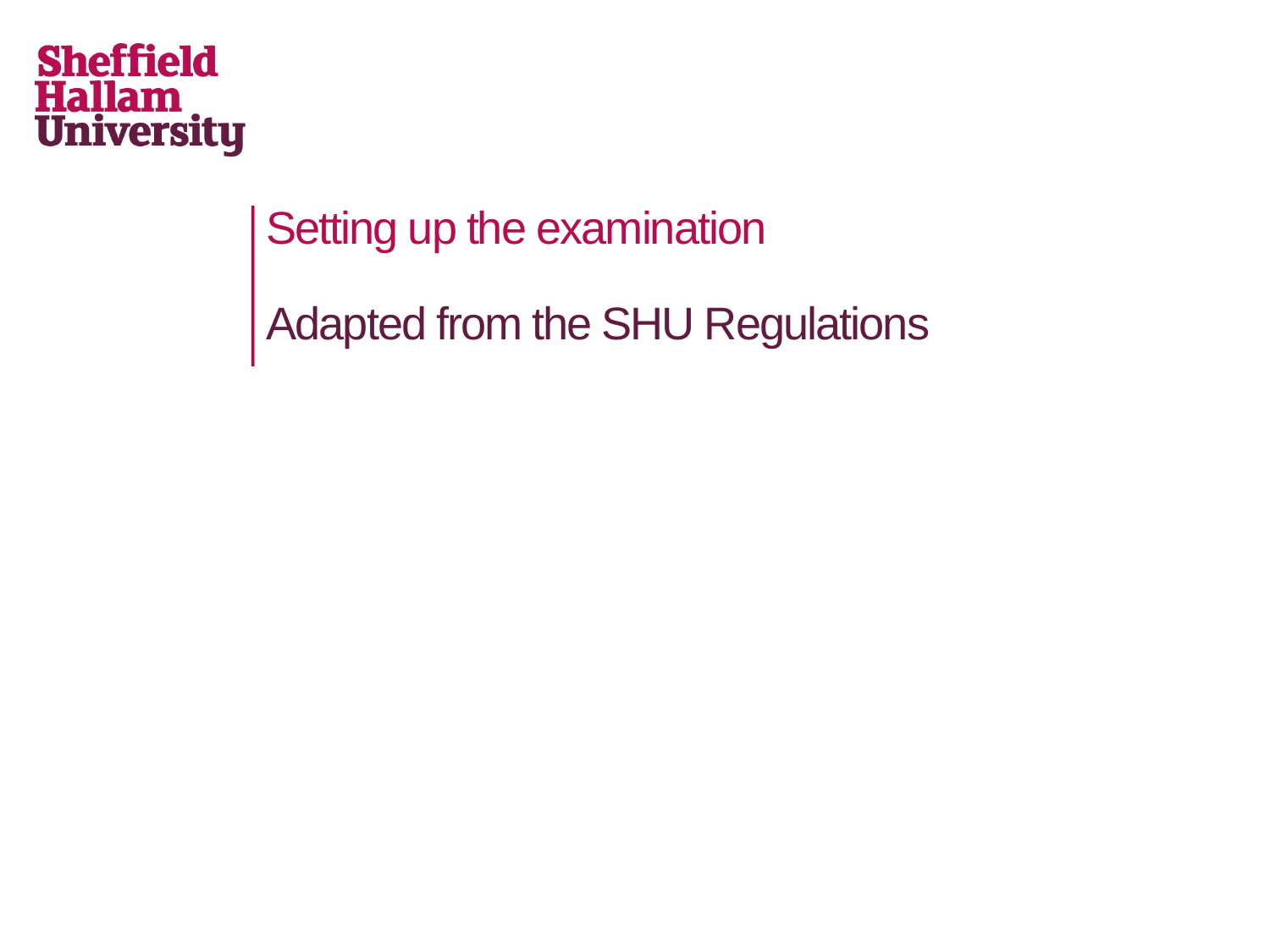

# Setting up the examination Adapted from the SHU Regulations